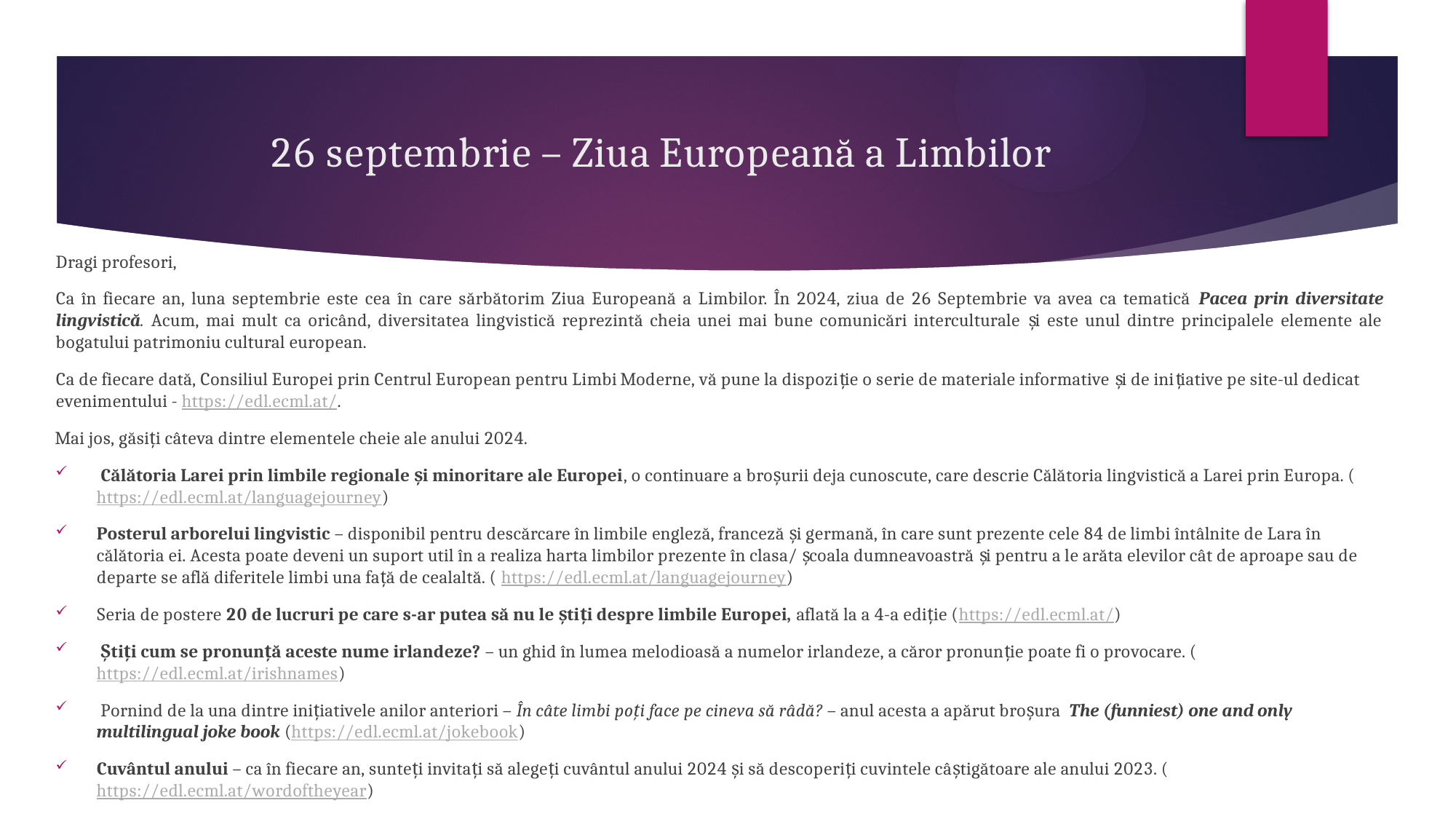

# 26 septembrie – Ziua Europeană a Limbilor
Dragi profesori,
Ca în fiecare an, luna septembrie este cea în care sărbătorim Ziua Europeană a Limbilor. În 2024, ziua de 26 Septembrie va avea ca tematică Pacea prin diversitate lingvistică. Acum, mai mult ca oricând, diversitatea lingvistică reprezintă cheia unei mai bune comunicări interculturale și este unul dintre principalele elemente ale bogatului patrimoniu cultural european.
Ca de fiecare dată, Consiliul Europei prin Centrul European pentru Limbi Moderne, vă pune la dispoziție o serie de materiale informative și de inițiative pe site-ul dedicat evenimentului - https://edl.ecml.at/.
Mai jos, găsiți câteva dintre elementele cheie ale anului 2024.
 Călătoria Larei prin limbile regionale și minoritare ale Europei, o continuare a broșurii deja cunoscute, care descrie Călătoria lingvistică a Larei prin Europa. (https://edl.ecml.at/languagejourney)
Posterul arborelui lingvistic – disponibil pentru descărcare în limbile engleză, franceză și germană, în care sunt prezente cele 84 de limbi întâlnite de Lara în călătoria ei. Acesta poate deveni un suport util în a realiza harta limbilor prezente în clasa/ școala dumneavoastră și pentru a le arăta elevilor cât de aproape sau de departe se află diferitele limbi una față de cealaltă. ( https://edl.ecml.at/languagejourney)
Seria de postere 20 de lucruri pe care s-ar putea să nu le știți despre limbile Europei, aflată la a 4-a ediție (https://edl.ecml.at/)
 Știți cum se pronunță aceste nume irlandeze? – un ghid în lumea melodioasă a numelor irlandeze, a căror pronunție poate fi o provocare. (https://edl.ecml.at/irishnames)
 Pornind de la una dintre inițiativele anilor anteriori – În câte limbi poți face pe cineva să râdă? – anul acesta a apărut broșura  The (funniest) one and only multilingual joke book (https://edl.ecml.at/jokebook)
Cuvântul anului – ca în fiecare an, sunteți invitați să alegeți cuvântul anului 2024 și să descoperiți cuvintele câștigătoare ale anului 2023. (https://edl.ecml.at/wordoftheyear)